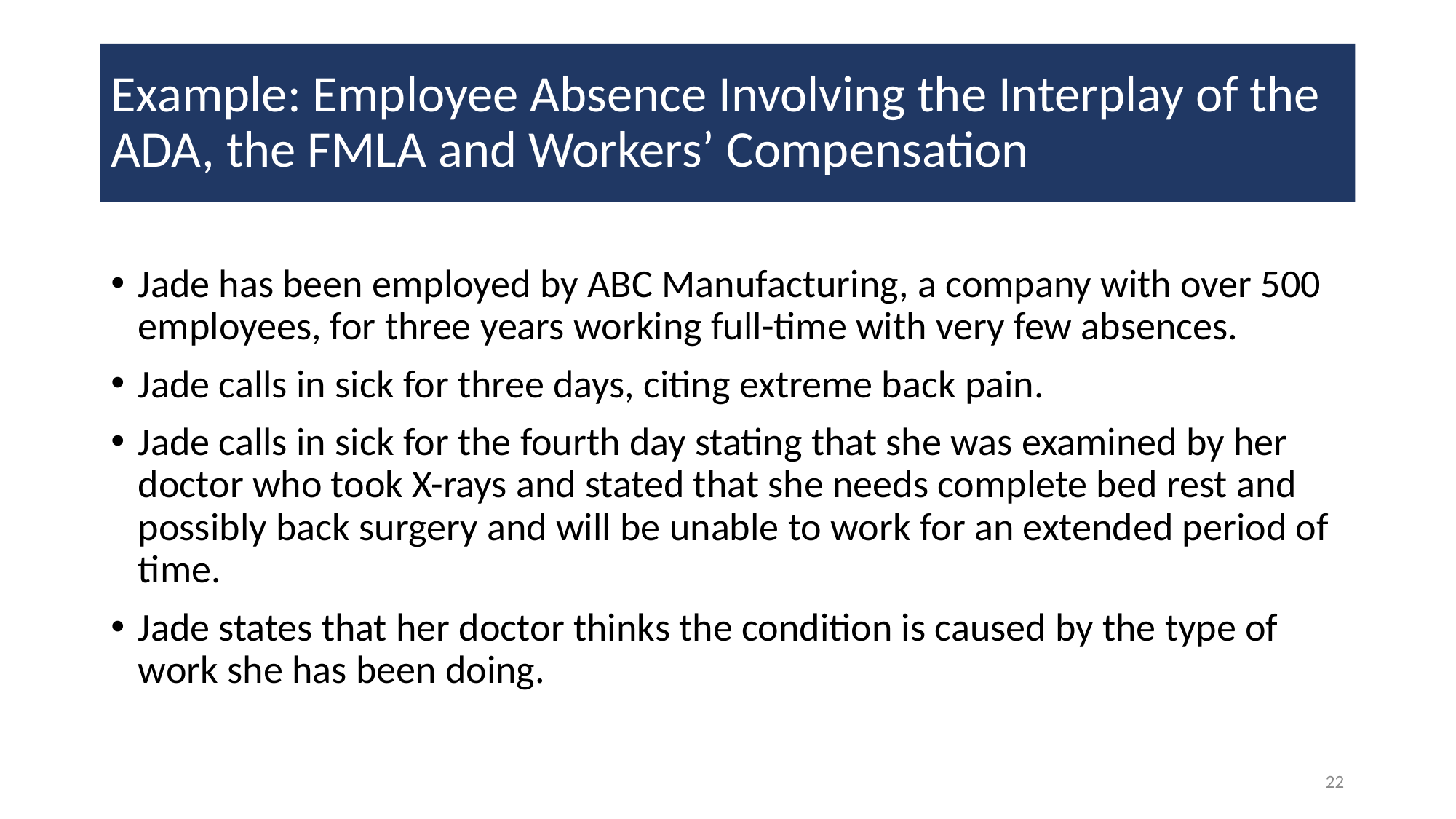

# Example: Employee Absence Involving the Interplay of the ADA, the FMLA and Workers’ Compensation
Jade has been employed by ABC Manufacturing, a company with over 500 employees, for three years working full-time with very few absences.
Jade calls in sick for three days, citing extreme back pain.
Jade calls in sick for the fourth day stating that she was examined by her doctor who took X-rays and stated that she needs complete bed rest and possibly back surgery and will be unable to work for an extended period of time.
Jade states that her doctor thinks the condition is caused by the type of work she has been doing.

22